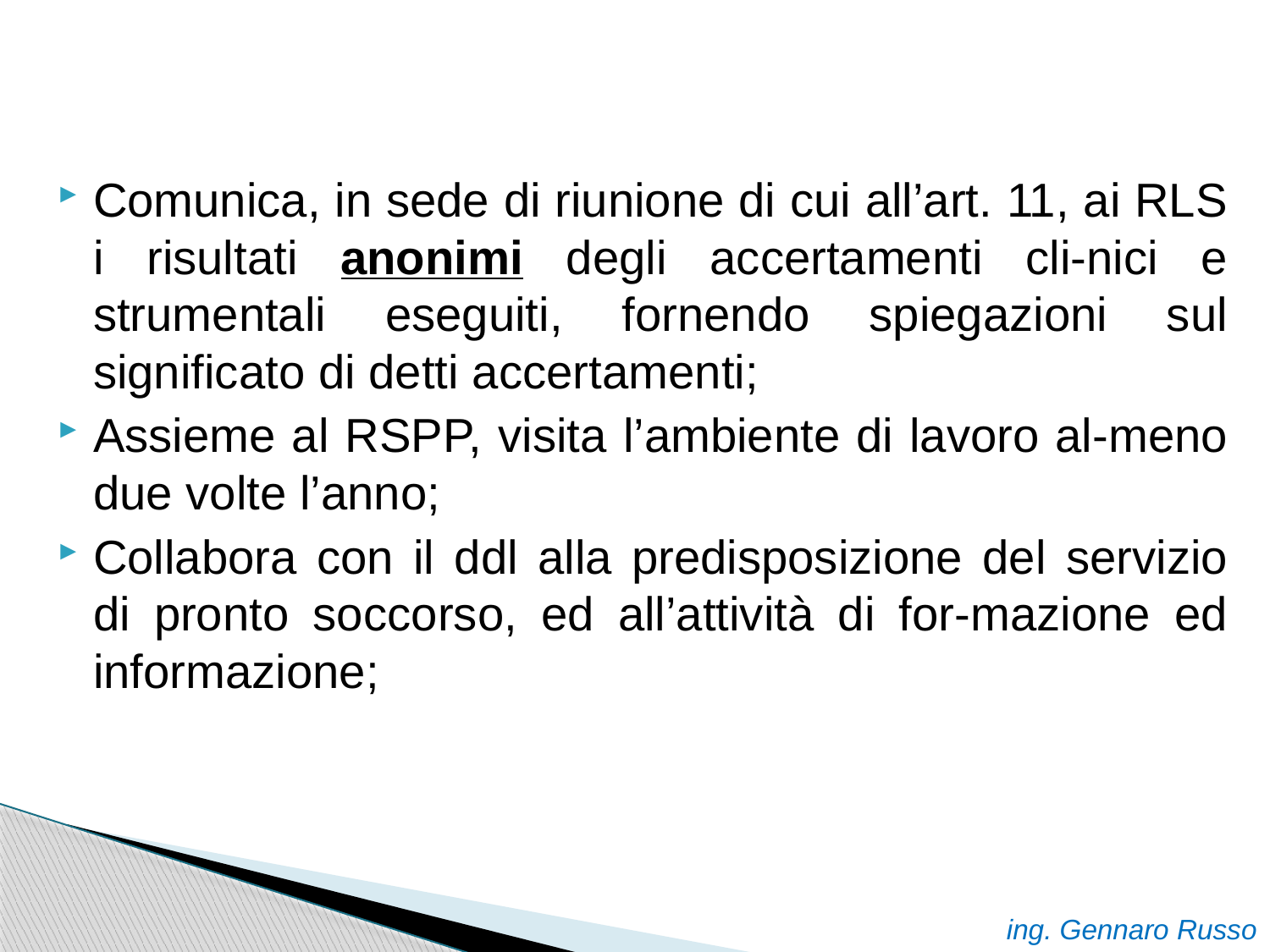

Comunica, in sede di riunione di cui all’art. 11, ai RLS i risultati anonimi degli accertamenti cli-nici e strumentali eseguiti, fornendo spiegazioni sul significato di detti accertamenti;
Assieme al RSPP, visita l’ambiente di lavoro al-meno due volte l’anno;
Collabora con il ddl alla predisposizione del servizio di pronto soccorso, ed all’attività di for-mazione ed informazione;
ing. Gennaro Russo